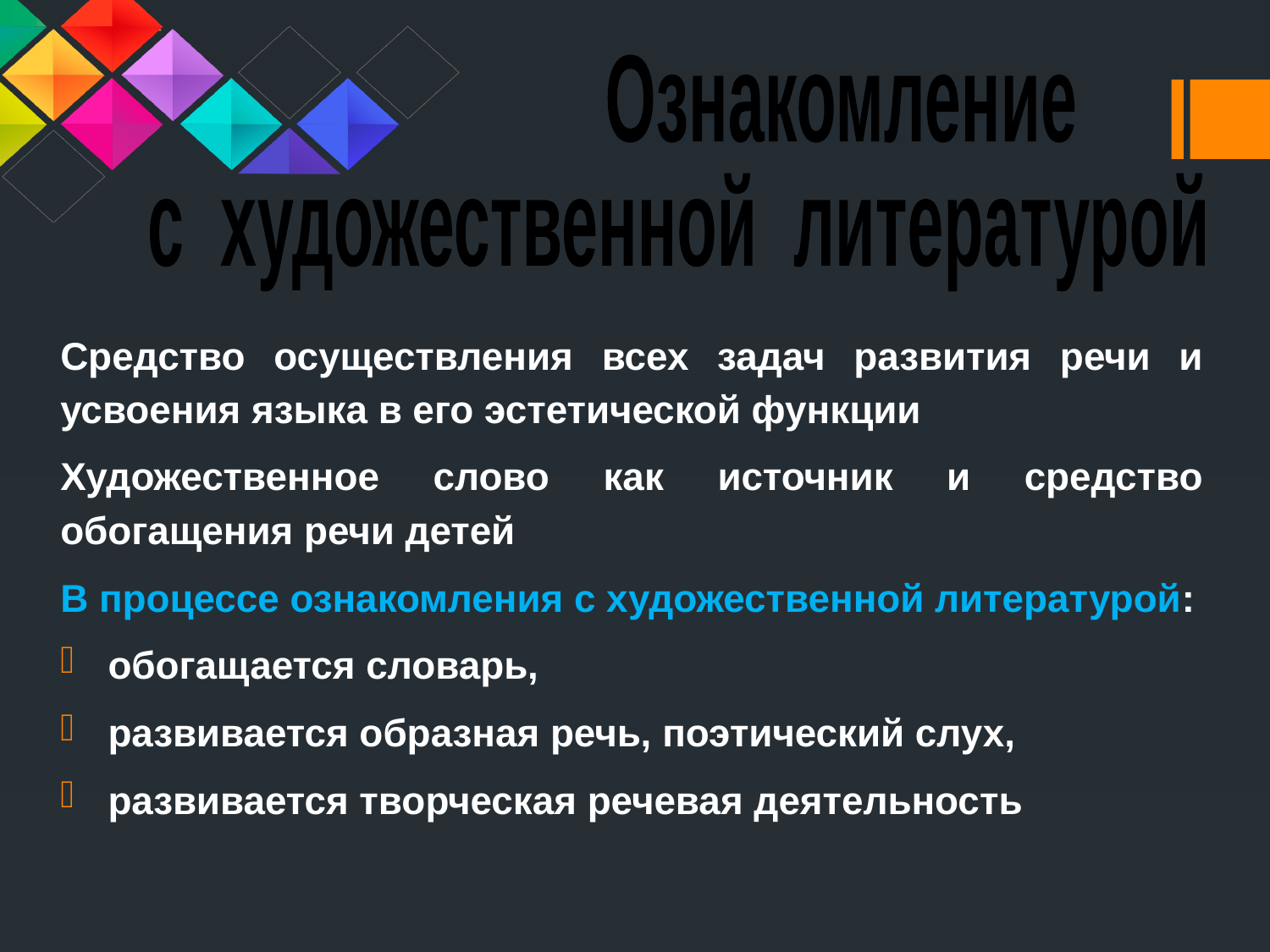

Ознакомление
с  художественной  литературой
Средство осуществления всех задач развития речи и усвоения языка в его эстетической функции
Художественное слово как источник и средство обогащения речи детей
В процессе ознакомления с художественной литературой:
обогащается словарь,
развивается образная речь, поэтический слух,
развивается творческая речевая деятельность